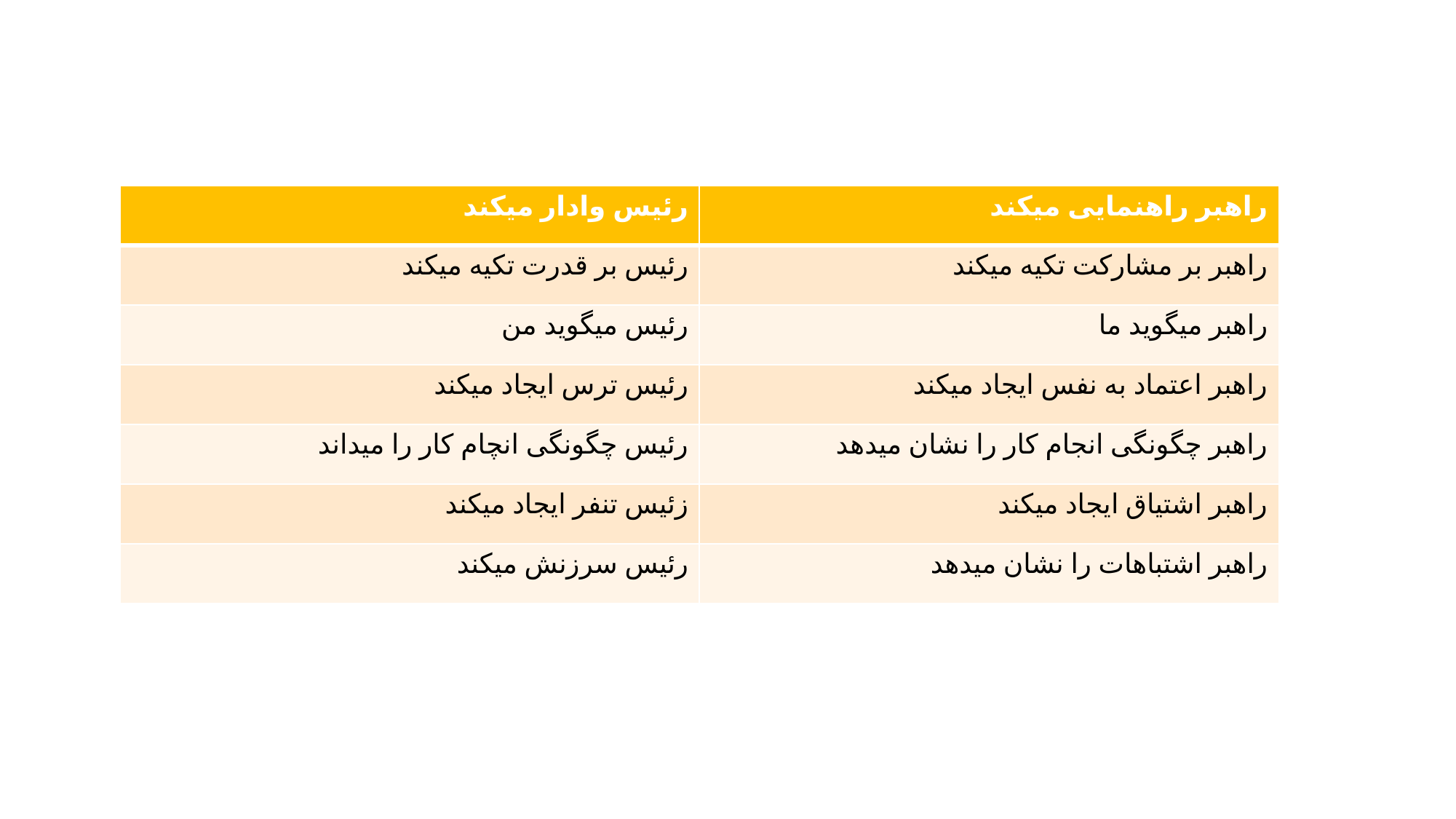

| رئیس وادار میکند | راهبر راهنمایی میکند |
| --- | --- |
| رئیس بر قدرت تکیه میکند | راهبر بر مشارکت تکیه میکند |
| رئیس میگوید من | راهبر میگوید ما |
| رئیس ترس ایجاد میکند | راهبر اعتماد به نفس ایجاد میکند |
| رئیس چگونگی انچام کار را میداند | راهبر چگونگی انجام کار را نشان میدهد |
| زئیس تنفر ایجاد میکند | راهبر اشتیاق ایجاد میکند |
| رئیس سرزنش میکند | راهبر اشتباهات را نشان میدهد |